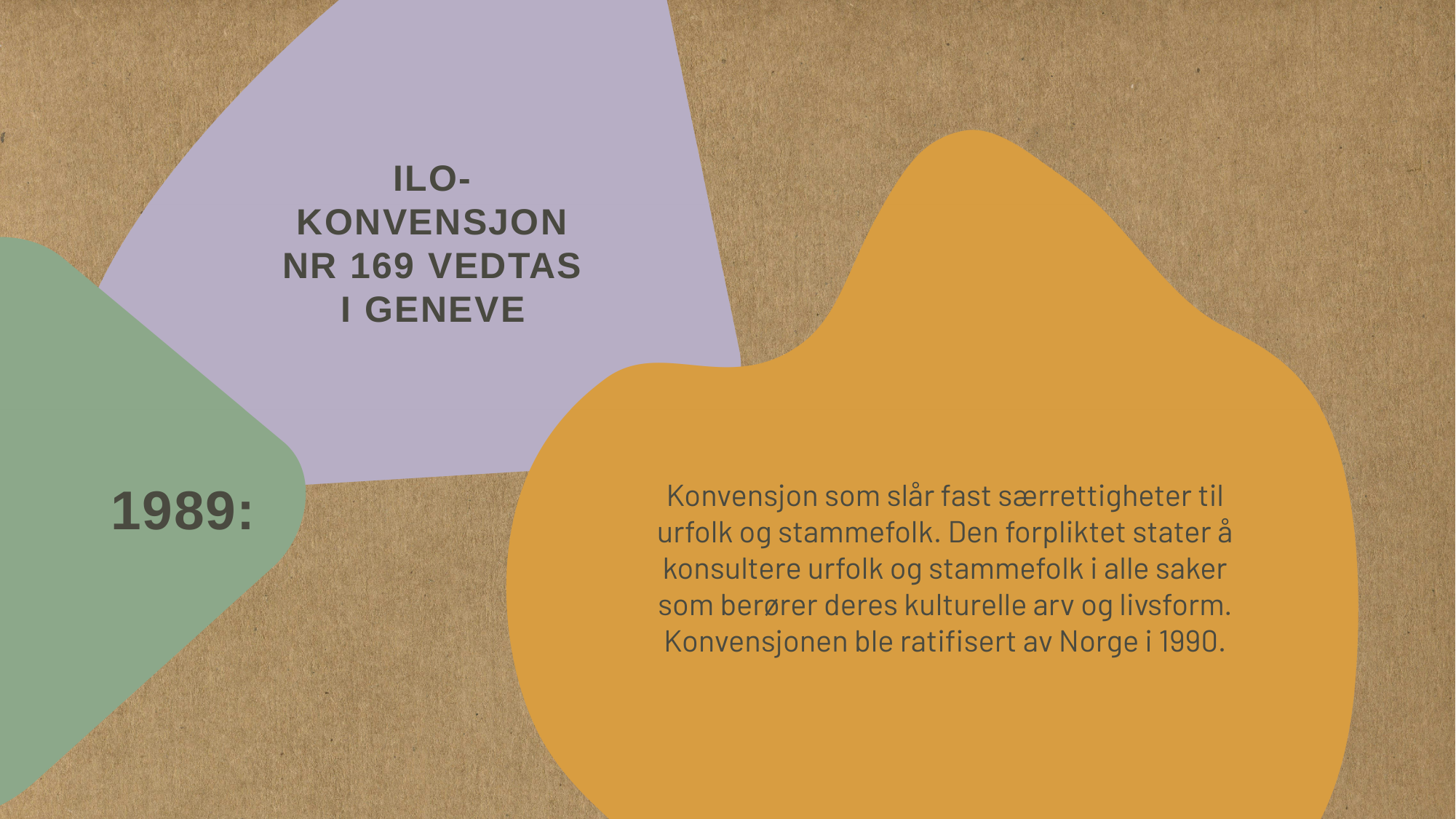

# ILO-konvensjon nr 169 vedtas i Geneve
Konvensjon som slår fast særrettigheter til urfolk og stammefolk. Den forpliktet stater å konsultere urfolk og stammefolk i alle saker som berører deres kulturelle arv og livsform. Konvensjonen ble ratifisert av Norge i 1990.
1989: